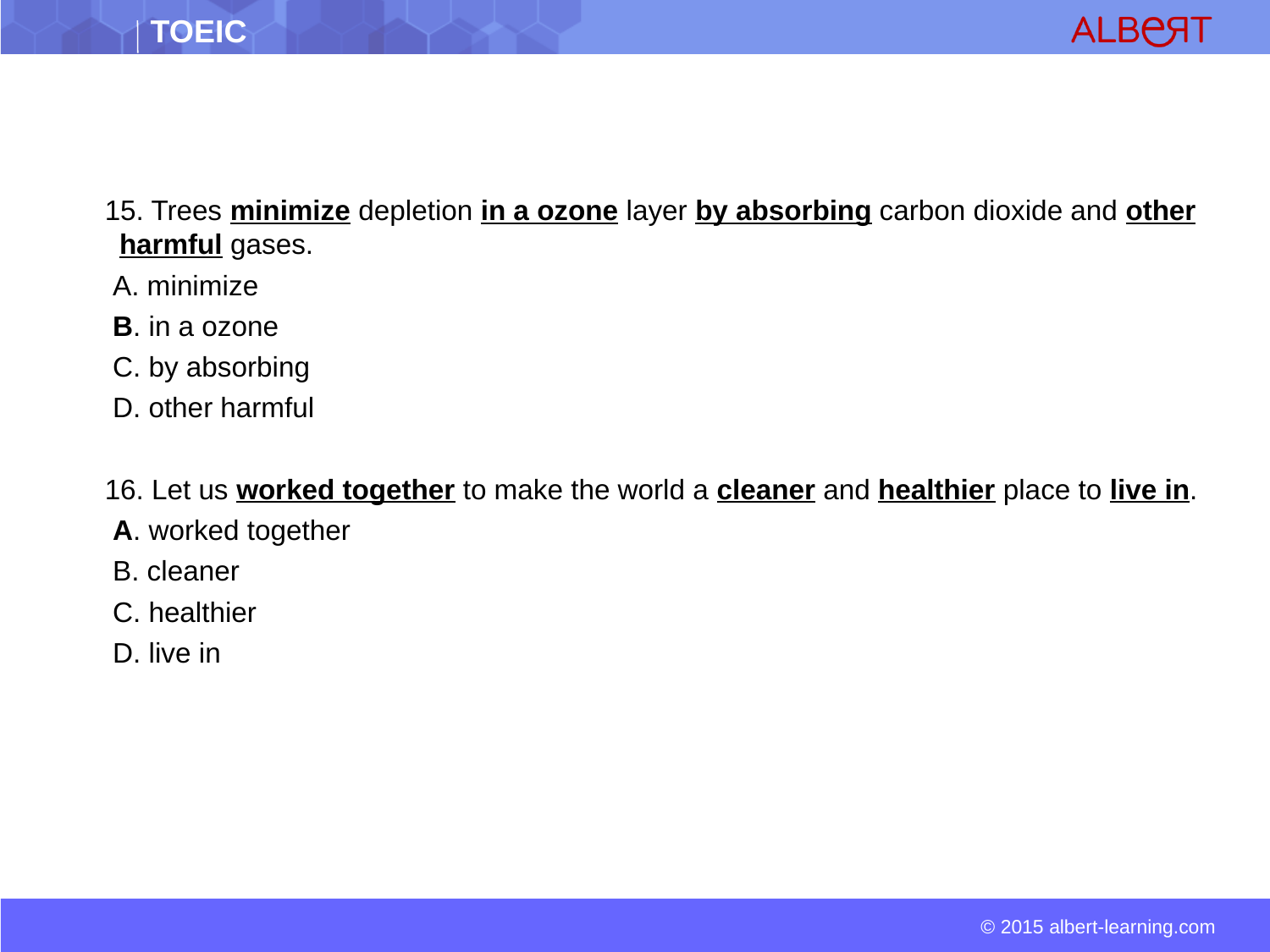

15. Trees minimize depletion in a ozone layer by absorbing carbon dioxide and other harmful gases.
  A. minimize
  B. in a ozone
  C. by absorbing
  D. other harmful

 16. Let us worked together to make the world a cleaner and healthier place to live in.
  A. worked together
  B. cleaner
  C. healthier
  D. live in